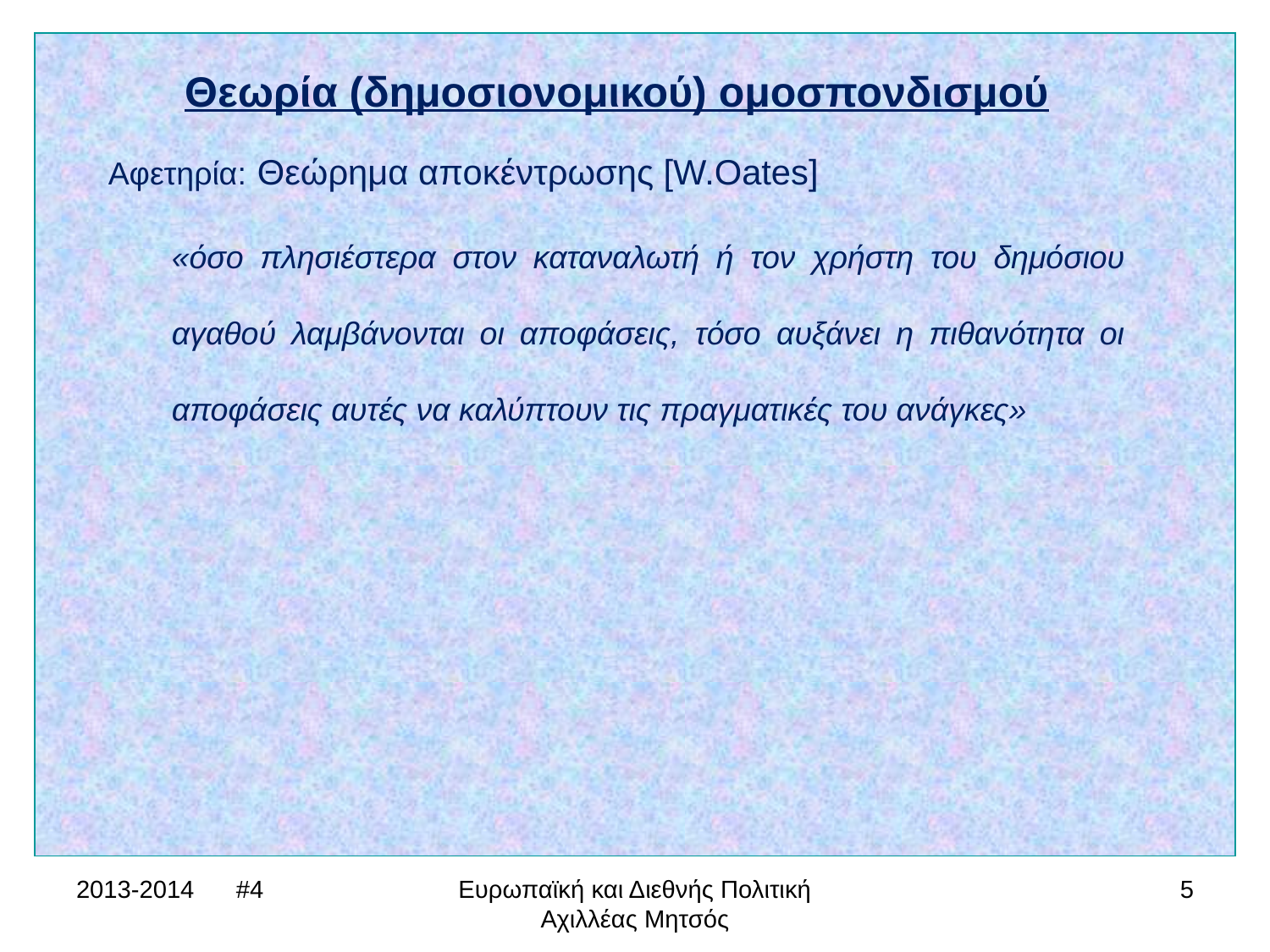

Θεωρία (δημοσιονομικού) ομοσπονδισμού
Αφετηρία: Θεώρημα αποκέντρωσης [W.Oates]
«όσο πλησιέστερα στον καταναλωτή ή τον χρήστη του δημόσιου αγαθού λαμβάνονται οι αποφάσεις, τόσο αυξάνει η πιθανότητα οι αποφάσεις αυτές να καλύπτουν τις πραγματικές του ανάγκες»
2013-2014      #4
Ευρωπαϊκή και Διεθνής Πολιτική Αχιλλέας Μητσός
5